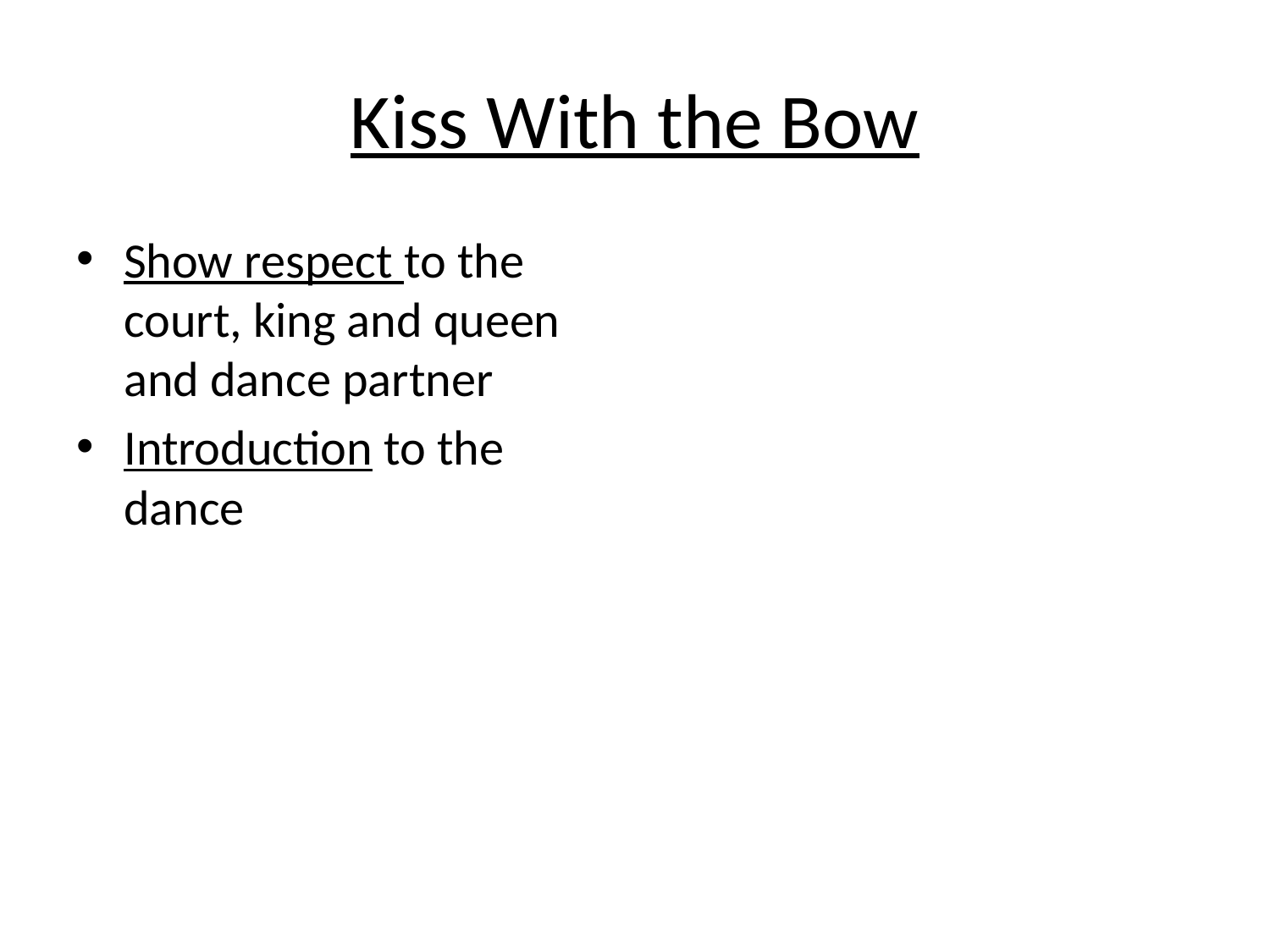

# Kiss With the Bow
Show respect to the court, king and queen and dance partner
Introduction to the dance